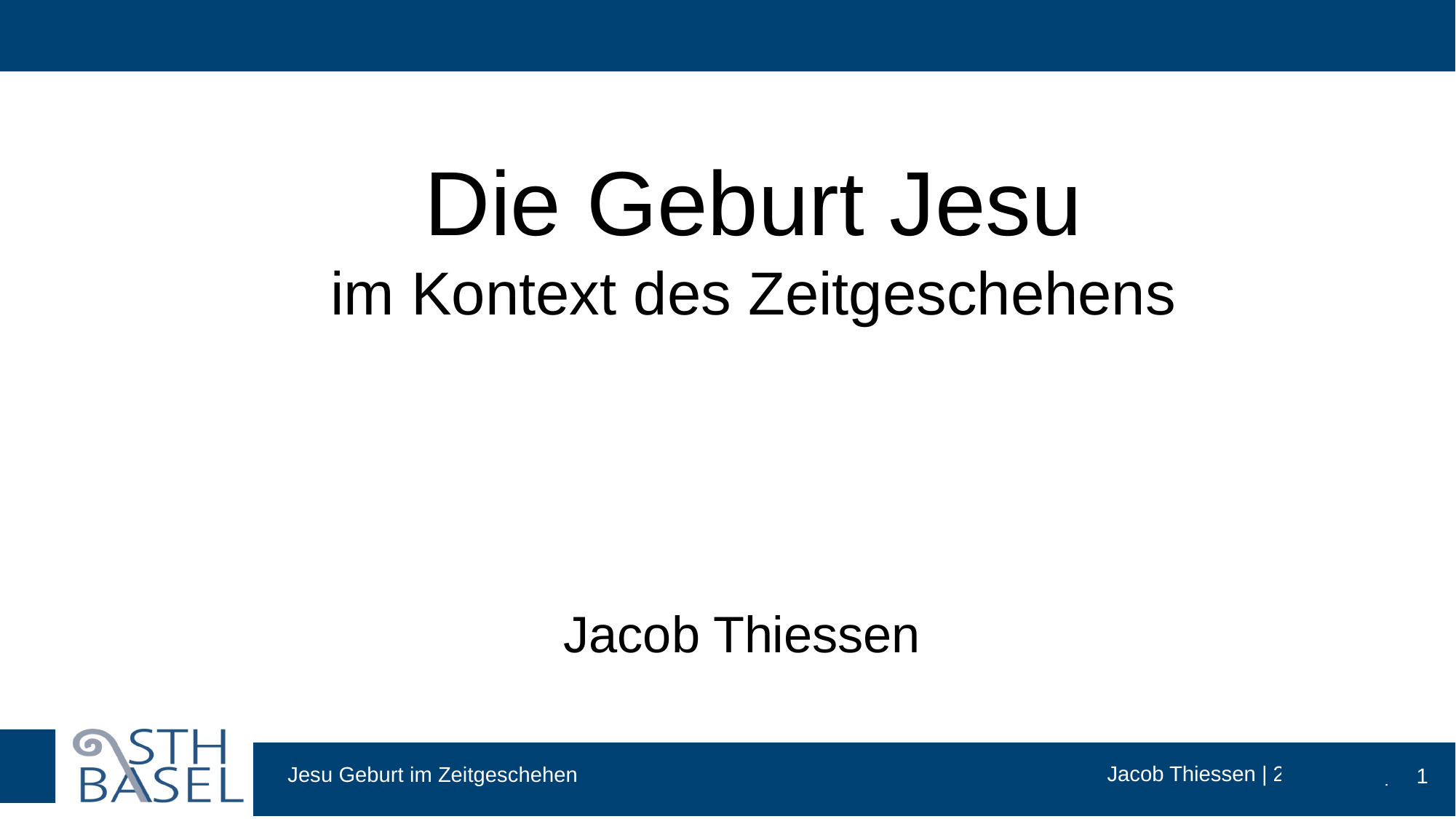

# Die Geburt Jesu im Kontext des Zeitgeschehens
Jacob Thiessen
Jesu Geburt im Zeitgeschehen
1